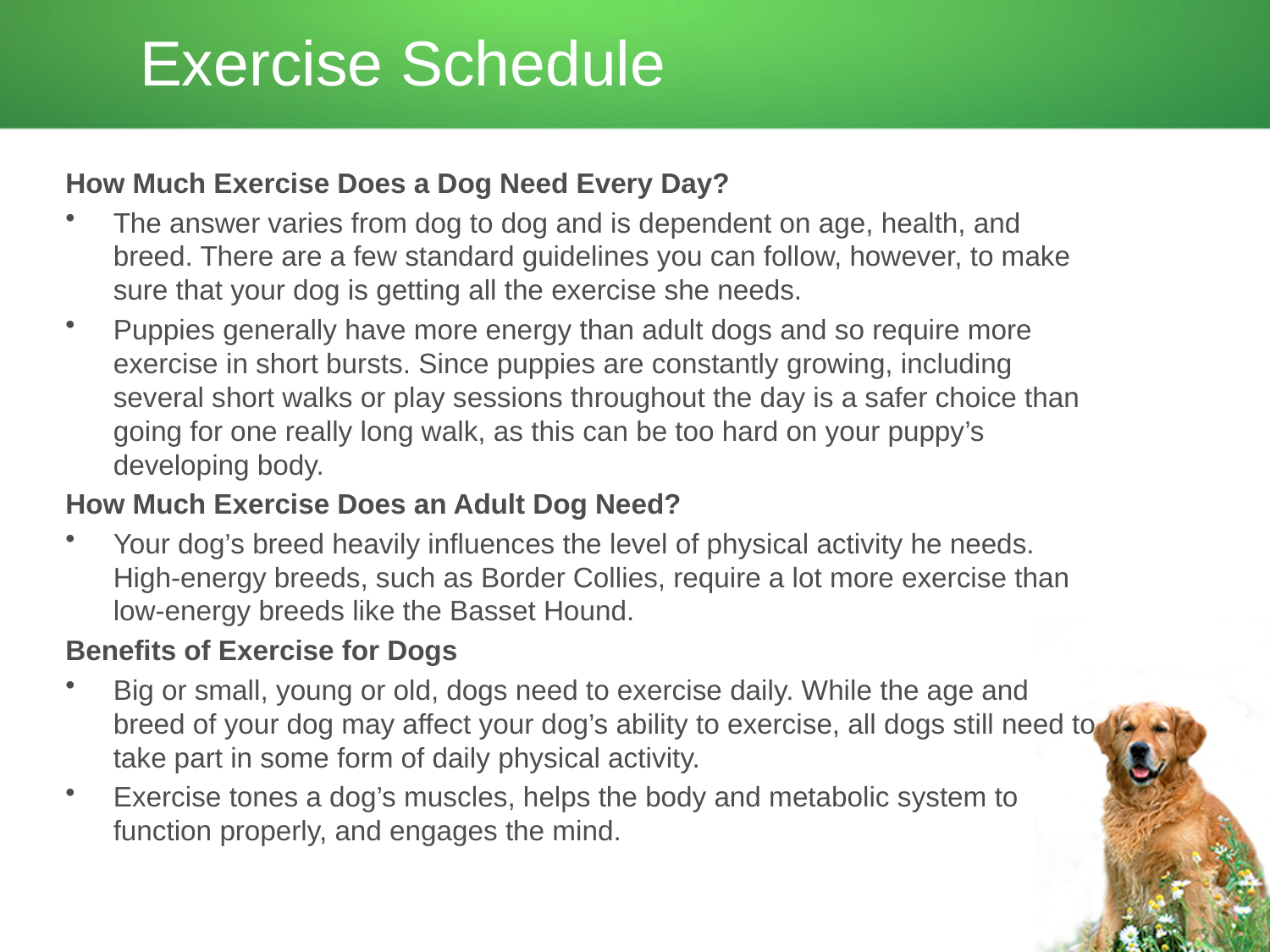

Exercise Schedule
How Much Exercise Does a Dog Need Every Day?
The answer varies from dog to dog and is dependent on age, health, and breed. There are a few standard guidelines you can follow, however, to make sure that your dog is getting all the exercise she needs.
Puppies generally have more energy than adult dogs and so require more exercise in short bursts. Since puppies are constantly growing, including several short walks or play sessions throughout the day is a safer choice than going for one really long walk, as this can be too hard on your puppy’s developing body.
How Much Exercise Does an Adult Dog Need?
Your dog’s breed heavily influences the level of physical activity he needs. High-energy breeds, such as Border Collies, require a lot more exercise than low-energy breeds like the Basset Hound.
Benefits of Exercise for Dogs
Big or small, young or old, dogs need to exercise daily. While the age and breed of your dog may affect your dog’s ability to exercise, all dogs still need to take part in some form of daily physical activity.
Exercise tones a dog’s muscles, helps the body and metabolic system to function properly, and engages the mind.